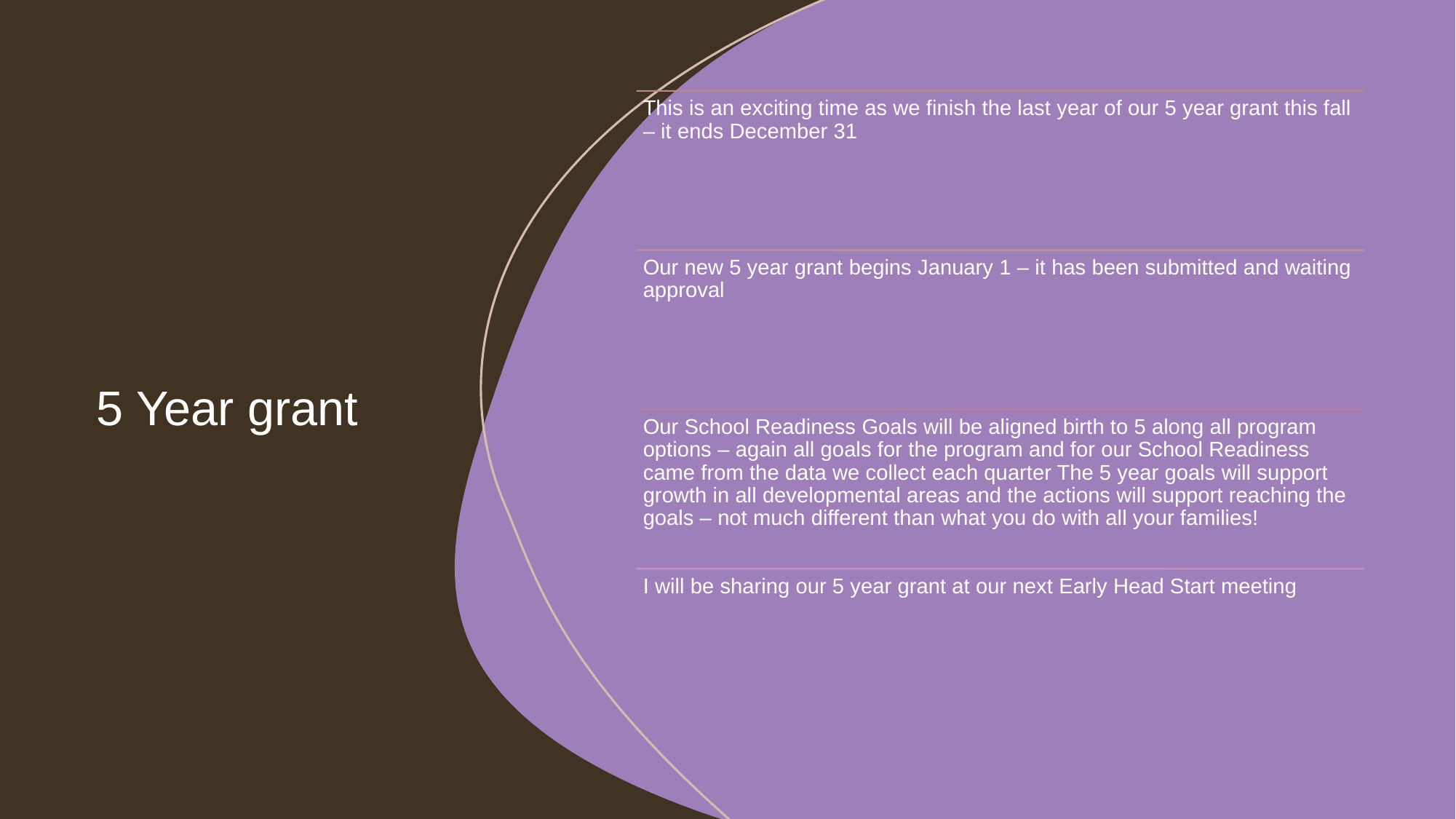

This is an exciting time as we finish the last year of our 5 year grant this fall – it ends December 31
Our new 5 year grant begins January 1 – it has been submitted and waiting approval
Our School Readiness Goals will be aligned birth to 5 along all program options – again all goals for the program and for our School Readiness came from the data we collect each quarter The 5 year goals will support  growth in all developmental areas and the actions will support reaching the goals – not much different than what you do with all your families!
I will be sharing our 5 year grant at our next Early Head Start meeting
# 5 Year grant